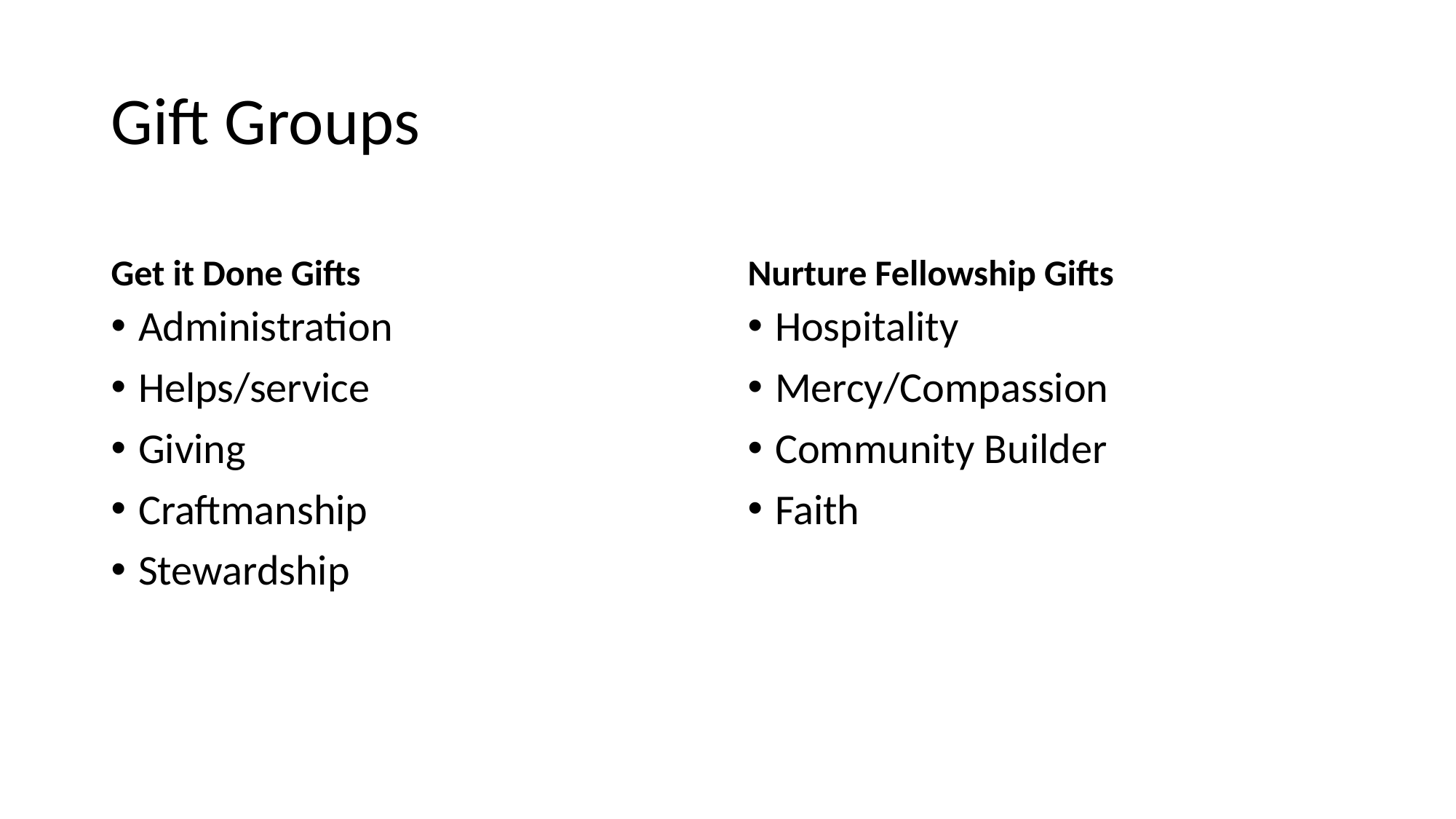

# Gift Groups
Get it Done Gifts
Nurture Fellowship Gifts
Administration
Helps/service
Giving
Craftmanship
Stewardship

Hospitality
Mercy/Compassion
Community Builder
Faith